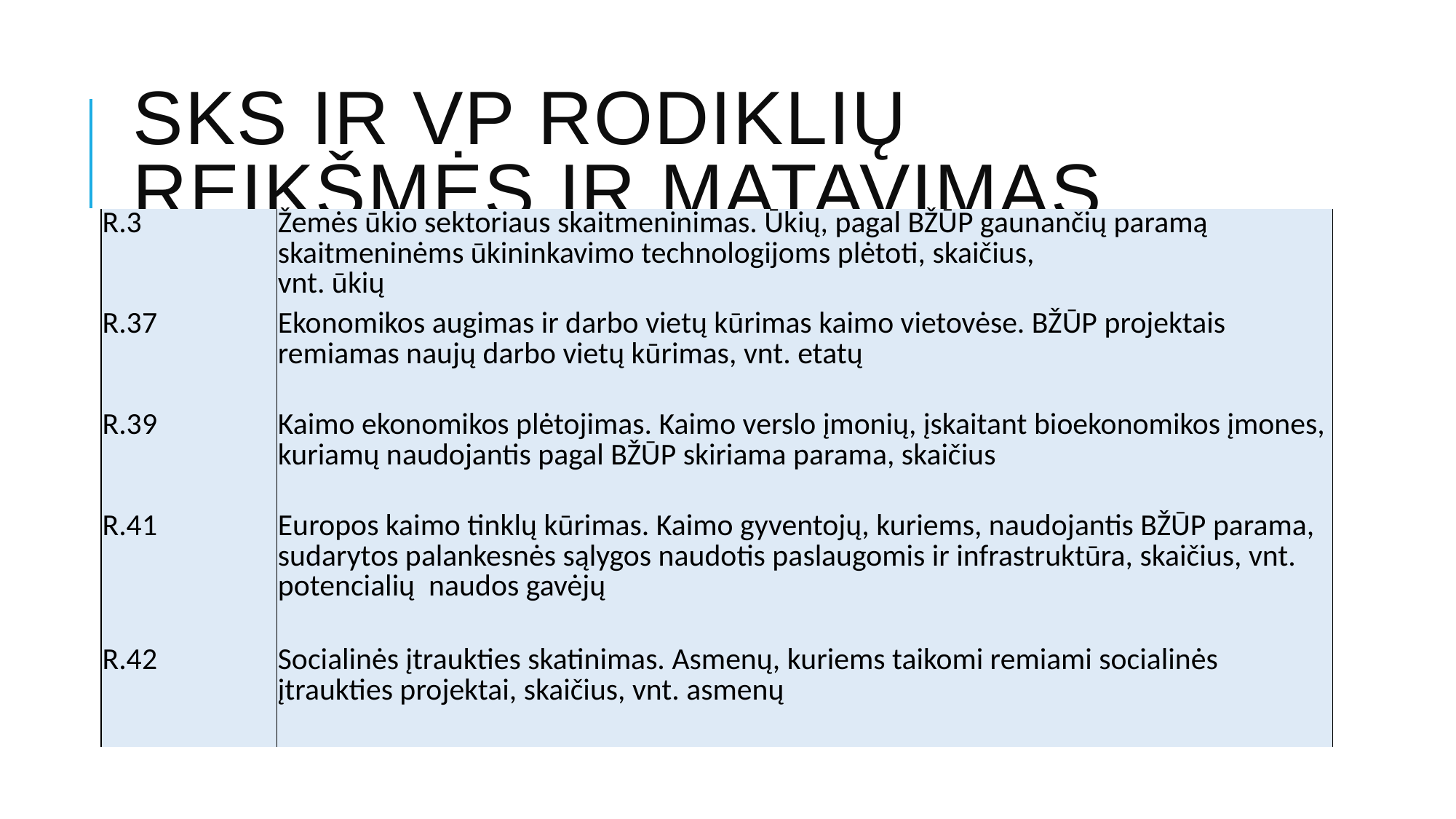

# SKS ir VP Rodiklių reikšmės ir matavimas
| R.3 | Žemės ūkio sektoriaus skaitmeninimas. Ūkių, pagal BŽŪP gaunančių paramą skaitmeninėms ūkininkavimo technologijoms plėtoti, skaičius, vnt. ūkių |
| --- | --- |
| R.37 | Ekonomikos augimas ir darbo vietų kūrimas kaimo vietovėse. BŽŪP projektais remiamas naujų darbo vietų kūrimas, vnt. etatų |
| R.39 | Kaimo ekonomikos plėtojimas. Kaimo verslo įmonių, įskaitant bioekonomikos įmones, kuriamų naudojantis pagal BŽŪP skiriama parama, skaičius |
| R.41 | Europos kaimo tinklų kūrimas. Kaimo gyventojų, kuriems, naudojantis BŽŪP parama, sudarytos palankesnės sąlygos naudotis paslaugomis ir infrastruktūra, skaičius, vnt. potencialių naudos gavėjų |
| R.42 | Socialinės įtraukties skatinimas. Asmenų, kuriems taikomi remiami socialinės įtraukties projektai, skaičius, vnt. asmenų |